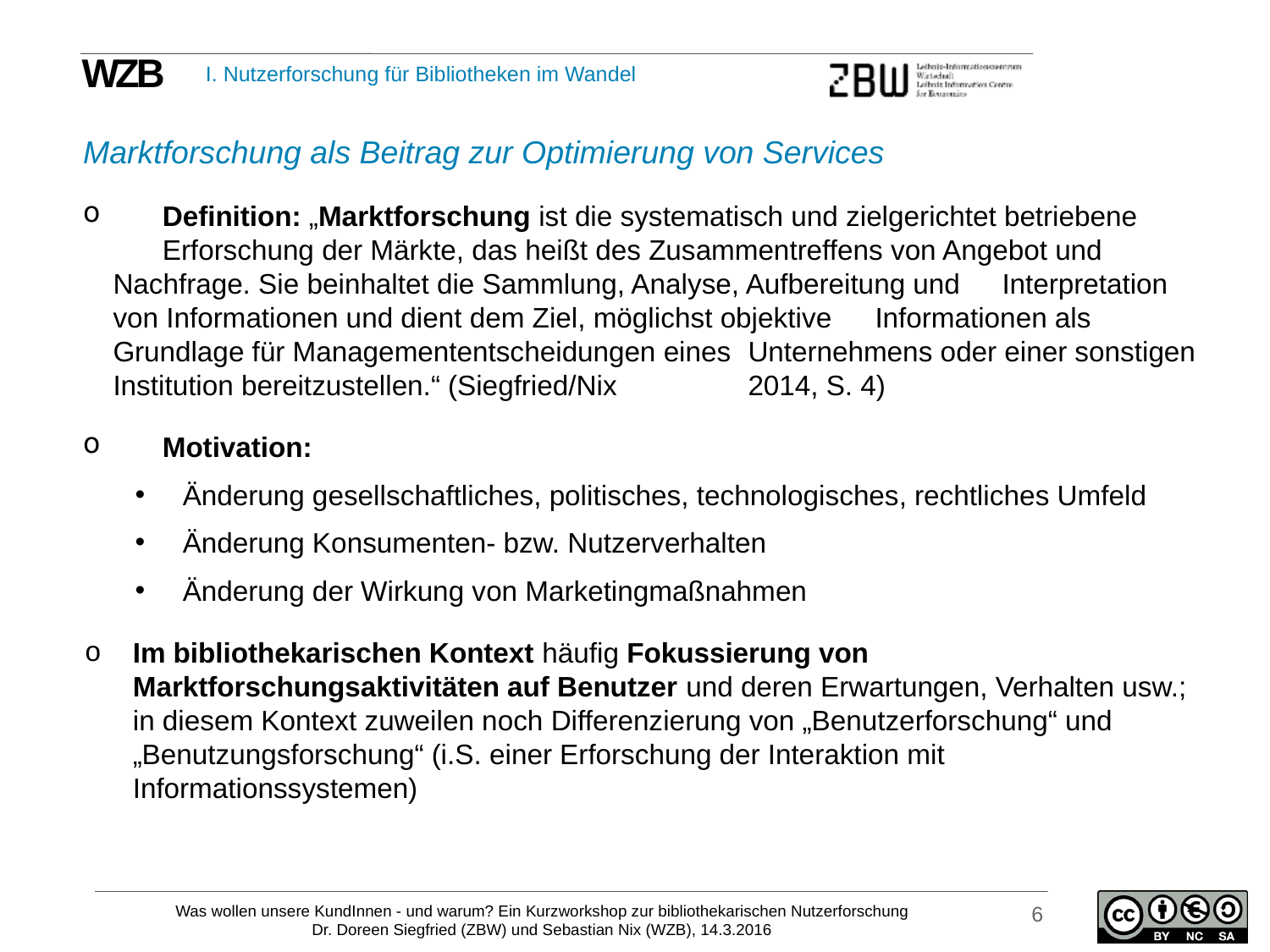

I. Nutzerforschung für Bibliotheken im Wandel
Marktforschung als Beitrag zur Optimierung von Services
	Definition: „Marktforschung ist die systematisch und zielgerichtet betriebene 	Erforschung der Märkte, das heißt des Zusammentreffens von Angebot und 	Nachfrage. Sie beinhaltet die Sammlung, Analyse, Aufbereitung und 	Interpretation von Informationen und dient dem Ziel, möglichst objektive 	Informationen als Grundlage für Managemententscheidungen eines 	Unternehmens oder einer sonstigen Institution bereitzustellen.“ (Siegfried/Nix 	2014, S. 4)
	Motivation:
Änderung gesellschaftliches, politisches, technologisches, rechtliches Umfeld
Änderung Konsumenten- bzw. Nutzerverhalten
Änderung der Wirkung von Marketingmaßnahmen
Im bibliothekarischen Kontext häufig Fokussierung von Marktforschungsaktivitäten auf Benutzer und deren Erwartungen, Verhalten usw.; in diesem Kontext zuweilen noch Differenzierung von „Benutzerforschung“ und „Benutzungsforschung“ (i.S. einer Erforschung der Interaktion mit Informationssystemen)

6